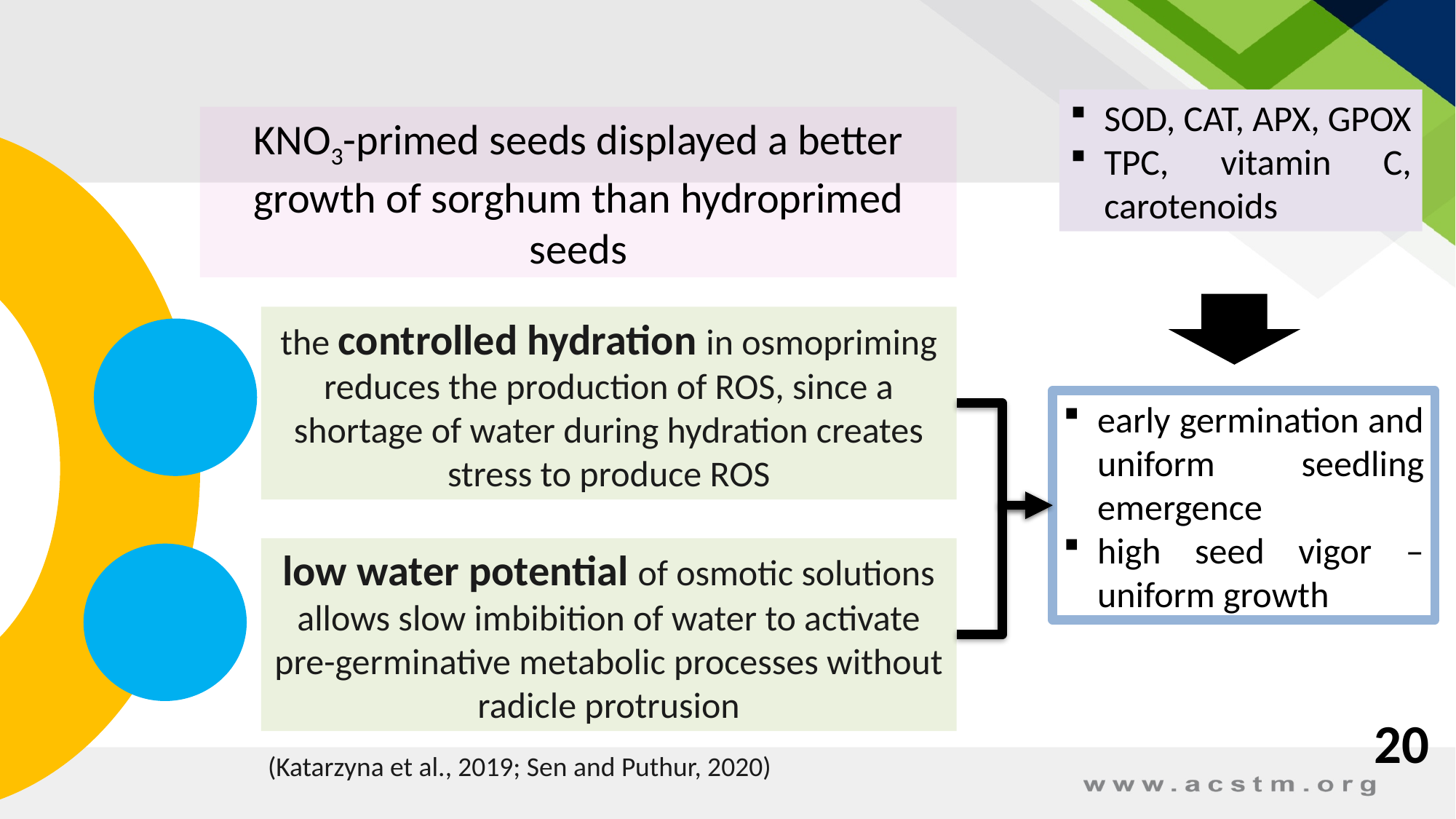

SOD, CAT, APX, GPOX
TPC, vitamin C, carotenoids
KNO3-primed seeds displayed a better growth of sorghum than hydroprimed seeds

the controlled hydration in osmopriming reduces the production of ROS, since a shortage of water during hydration creates stress to produce ROS

early germination and uniform seedling emergence
high seed vigor – uniform growth
low water potential of osmotic solutions allows slow imbibition of water to activate pre-germinative metabolic processes without radicle protrusion

20
(Katarzyna et al., 2019; Sen and Puthur, 2020)